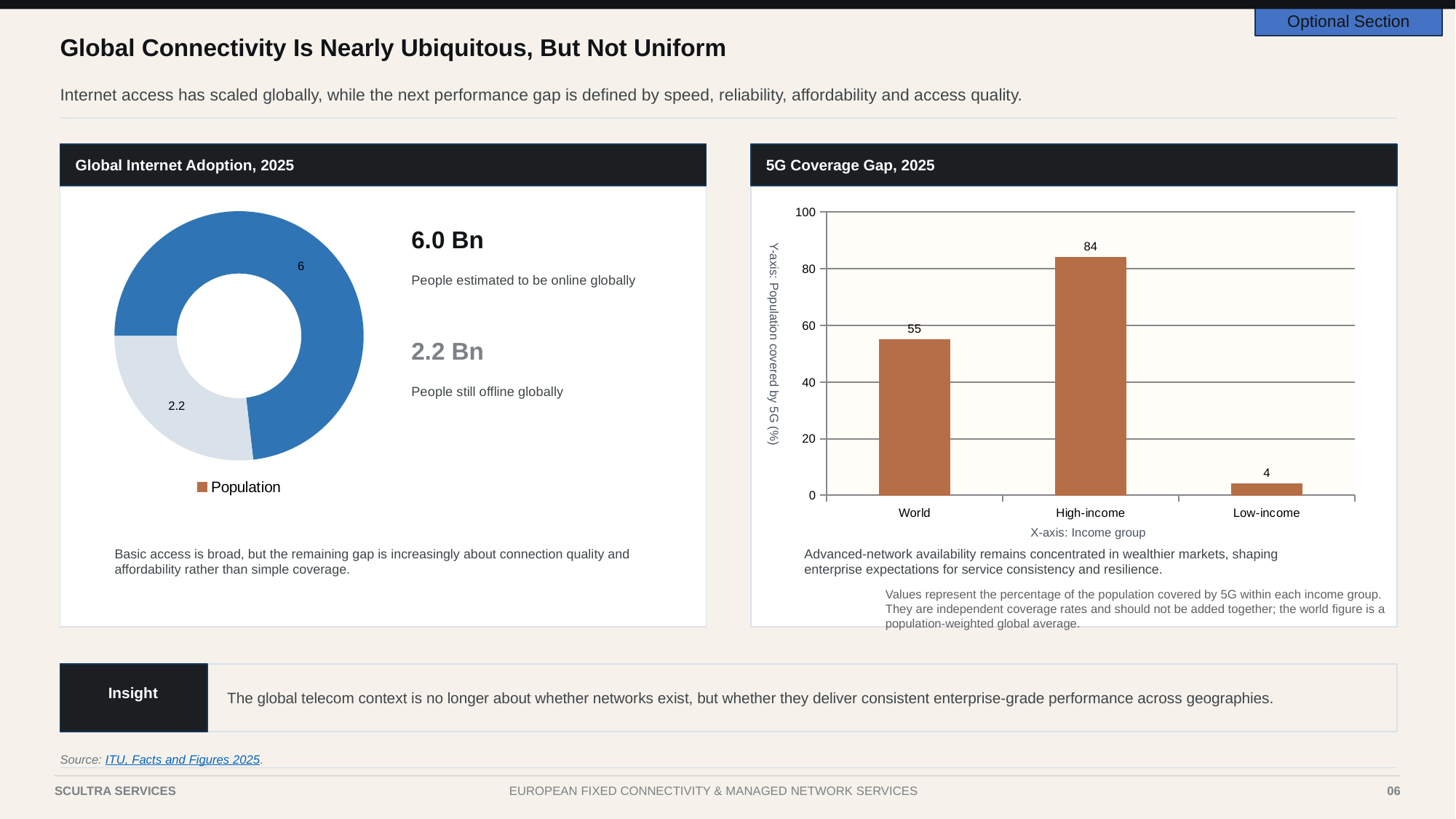

Optional Section
Global Connectivity Is Nearly Ubiquitous, But Not Uniform
Internet access has scaled globally, while the next performance gap is defined by speed, reliability, affordability and access quality.

Global Internet Adoption, 2025
5G Coverage Gap, 2025

### Chart

| Category | Population covered by 5G |
|---|---|
| World | 55.0 |
| High-income | 84.0 |
| Low-income | 4.0 |

### Chart

| Category | Population |
|---|---|
| Online | 6.0 |
| Offline | 2.2 |
6.0 Bn
People estimated to be online globally
2.2 Bn
Y-axis: Population covered by 5G (%)
People still offline globally
X-axis: Income group
Basic access is broad, but the remaining gap is increasingly about connection quality and affordability rather than simple coverage.
Advanced-network availability remains concentrated in wealthier markets, shaping enterprise expectations for service consistency and resilience.
Values represent the percentage of the population covered by 5G within each income group. They are independent coverage rates and should not be added together; the world figure is a population-weighted global average.

The global telecom context is no longer about whether networks exist, but whether they deliver consistent enterprise-grade performance across geographies.
Insight
Source: ITU, Facts and Figures 2025.

Case III | Telecom Services & Fixed Connectivity
6
SCULTRA SERVICES
EUROPEAN FIXED CONNECTIVITY & MANAGED NETWORK SERVICES
06